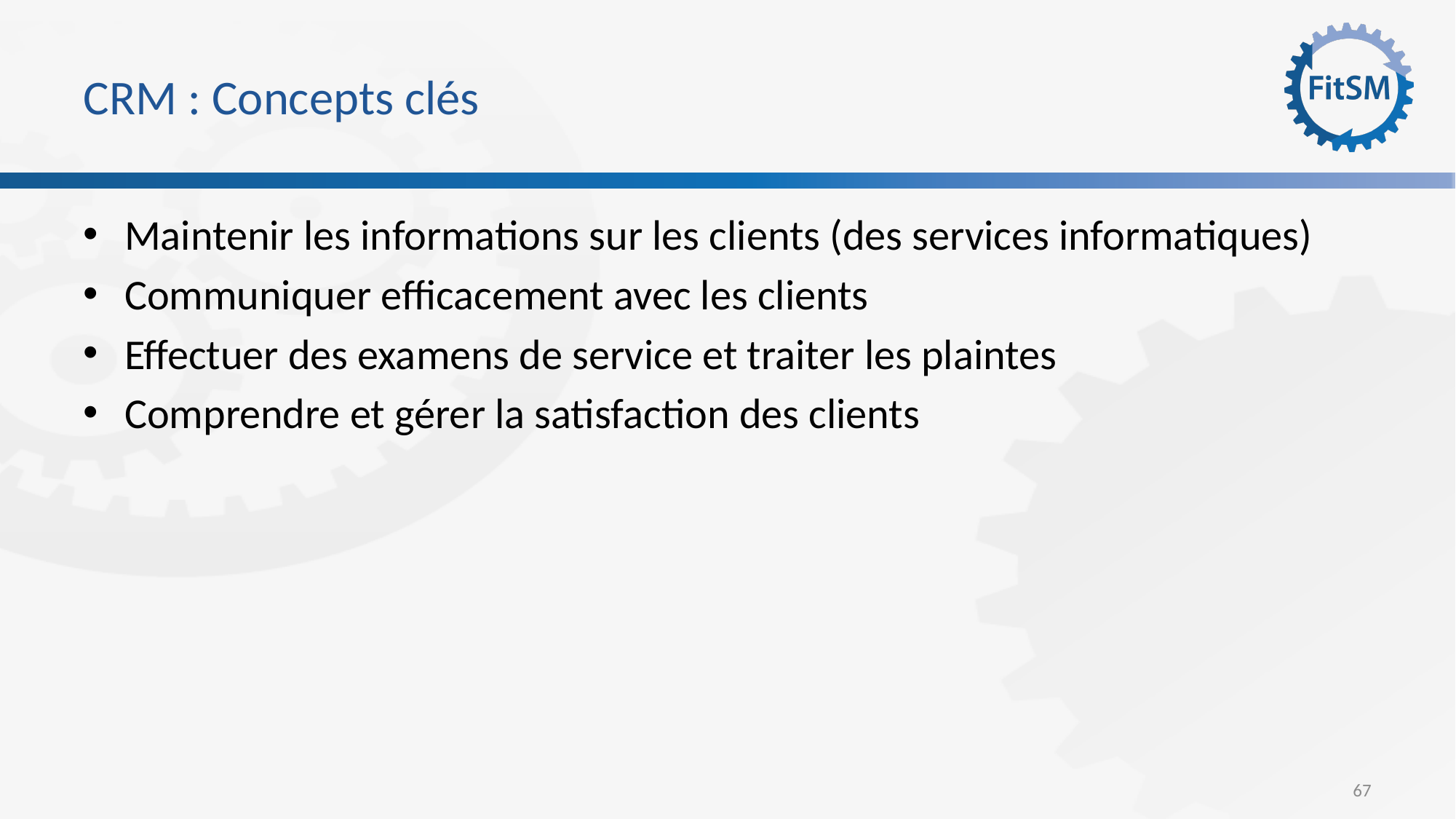

# CRM : Concepts clés
Maintenir les informations sur les clients (des services informatiques)
Communiquer efficacement avec les clients
Effectuer des examens de service et traiter les plaintes
Comprendre et gérer la satisfaction des clients
67